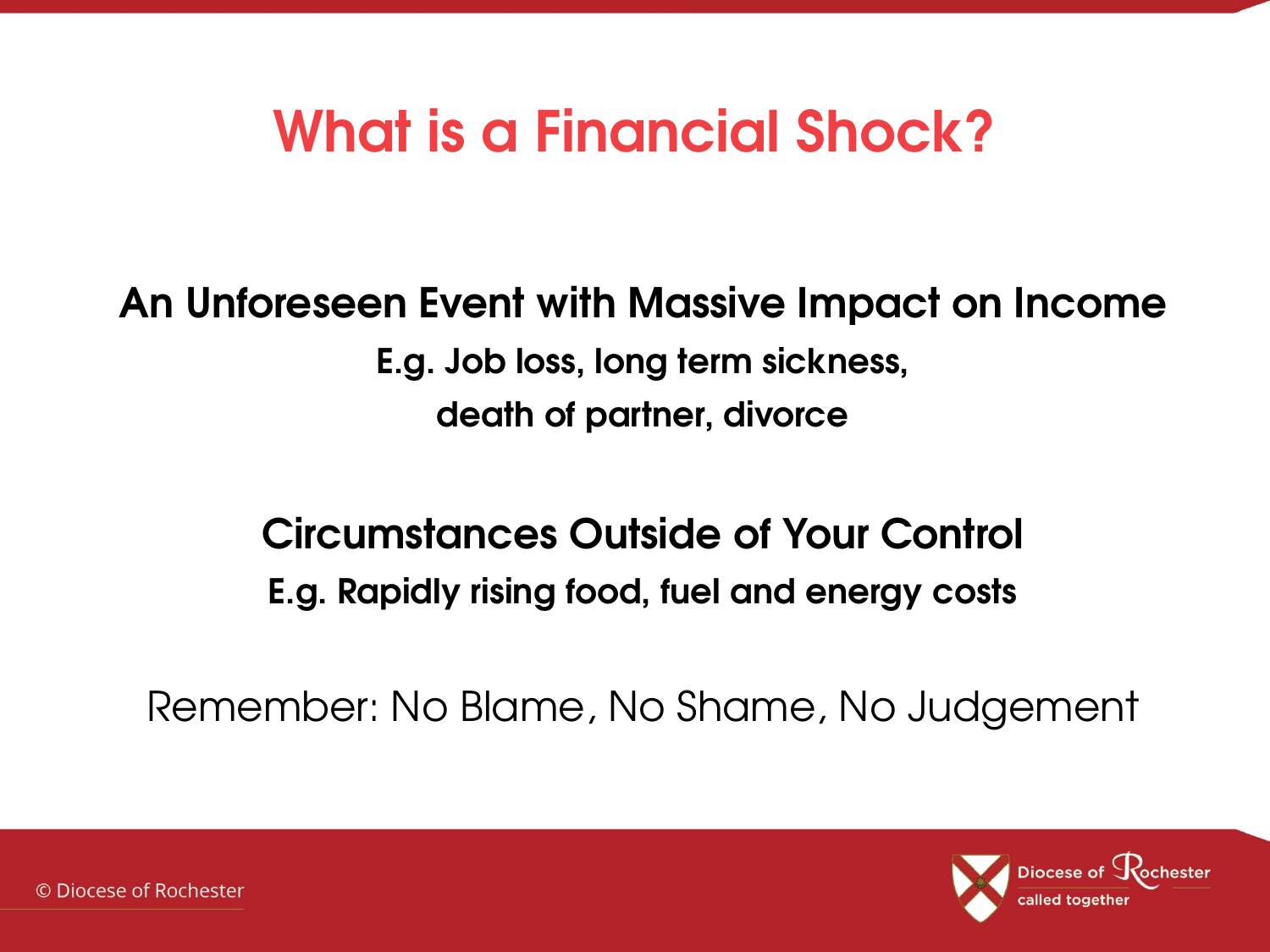

What is a Financial Shock?
An Unforeseen Event with Massive Impact on Income
E.g. Job loss, long term sickness,
death of partner, divorce

Circumstances Outside of Your Control
E.g. Rapidly rising food, fuel and energy costs

Remember: No Blame, No Shame, No Judgement